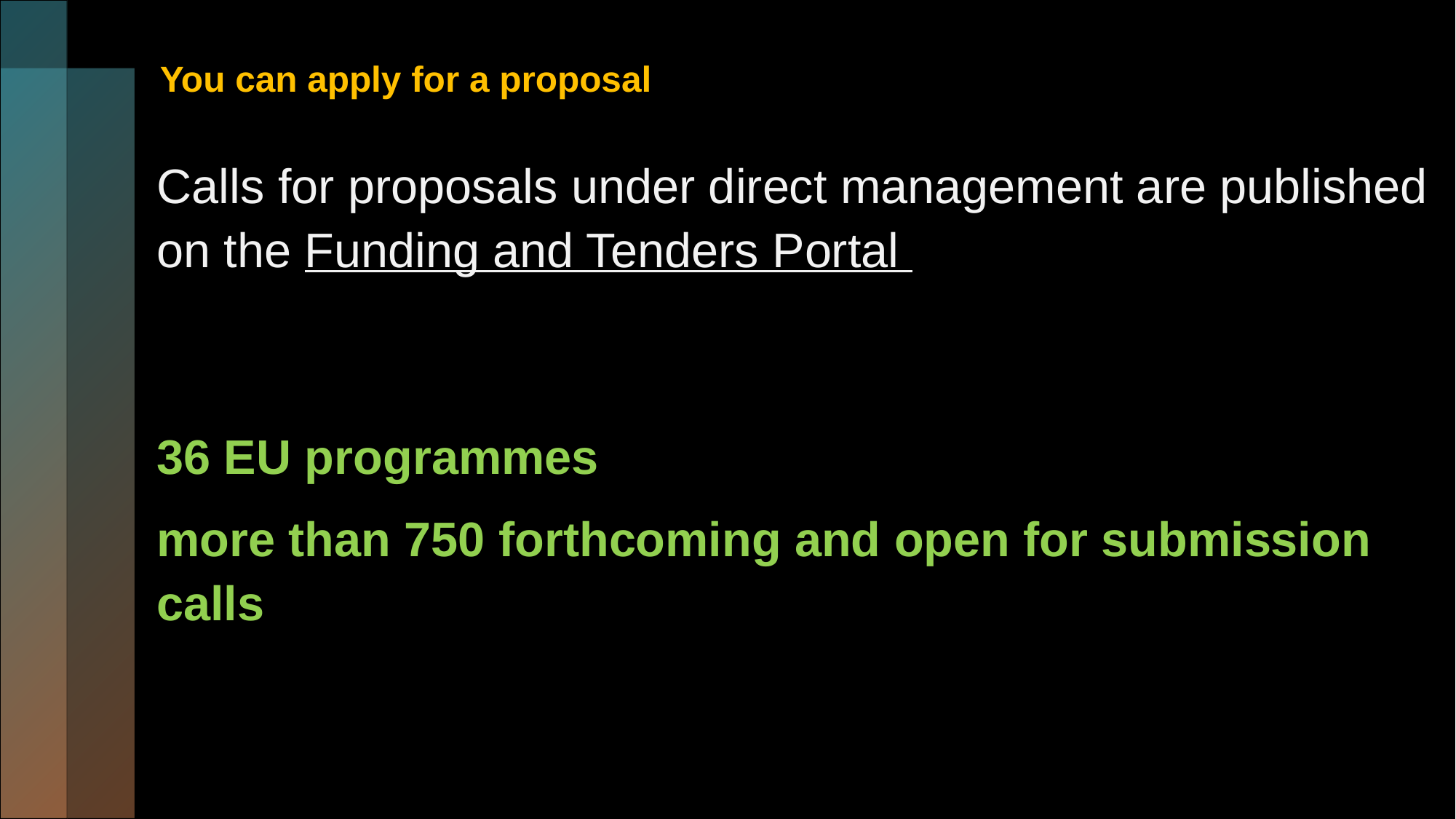

# You can apply for a proposal
Calls for proposals under direct management are published on the Funding and Tenders Portal
36 EU programmes
more than 750 forthcoming and open for submission calls